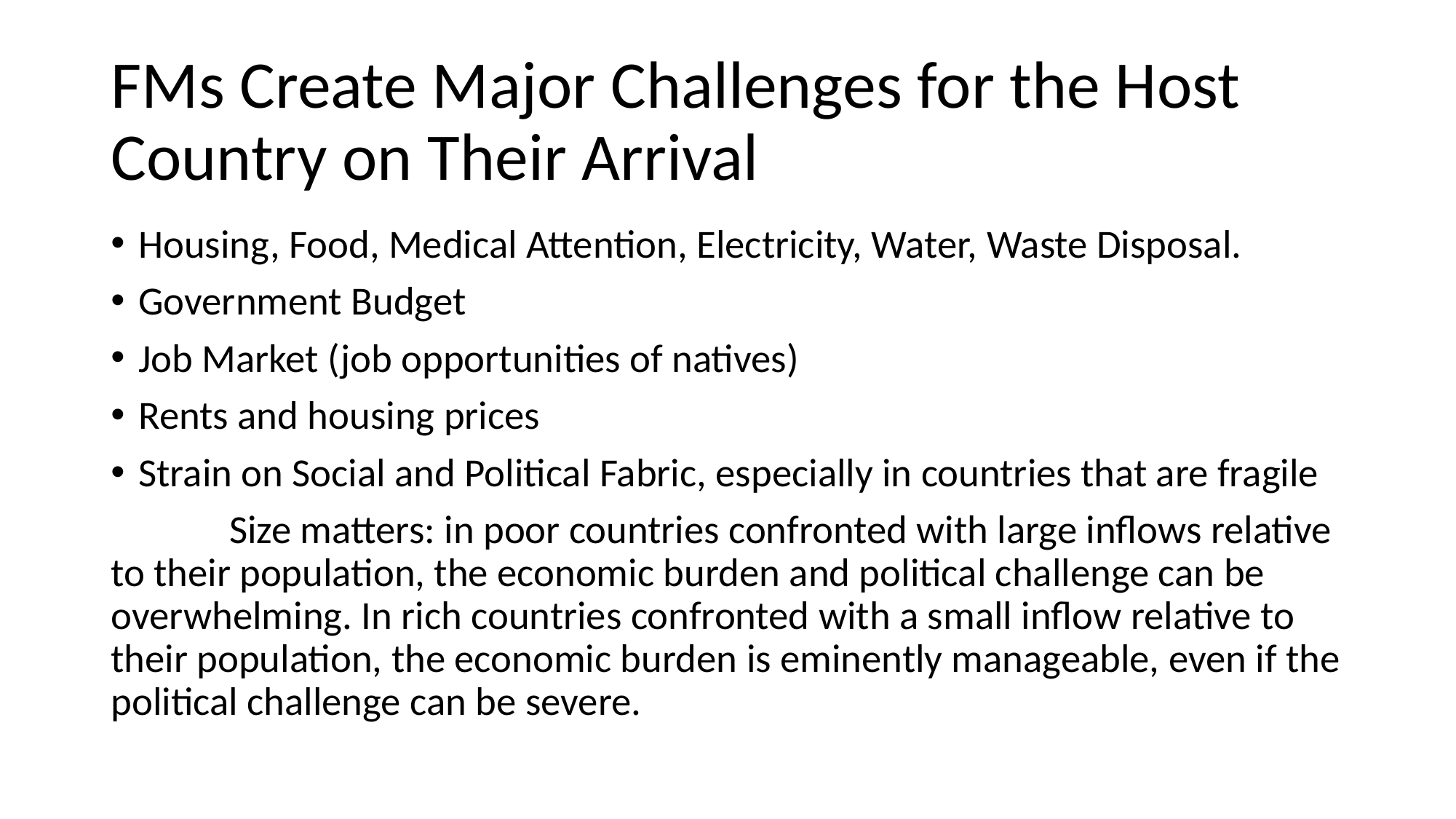

# FMs Create Major Challenges for the Host Country on Their Arrival
Housing, Food, Medical Attention, Electricity, Water, Waste Disposal.
Government Budget
Job Market (job opportunities of natives)
Rents and housing prices
Strain on Social and Political Fabric, especially in countries that are fragile
             Size matters: in poor countries confronted with large inflows relative to their population, the economic burden and political challenge can be overwhelming. In rich countries confronted with a small inflow relative to their population, the economic burden is eminently manageable, even if the political challenge can be severe.